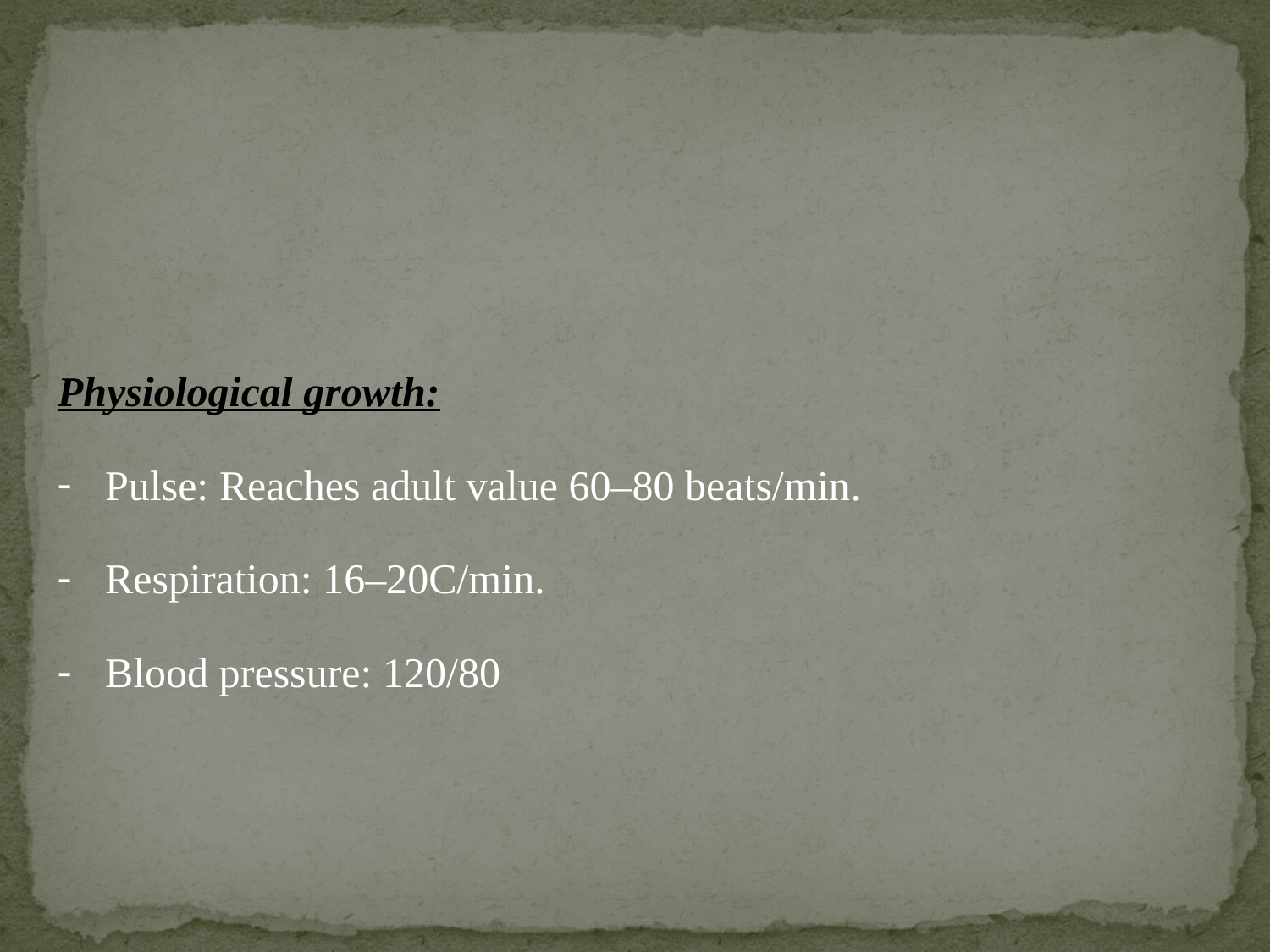

Physiological growth:
Pulse: Reaches adult value 60–80 beats/min.
Respiration: 16–20C/min.
Blood pressure: 120/80